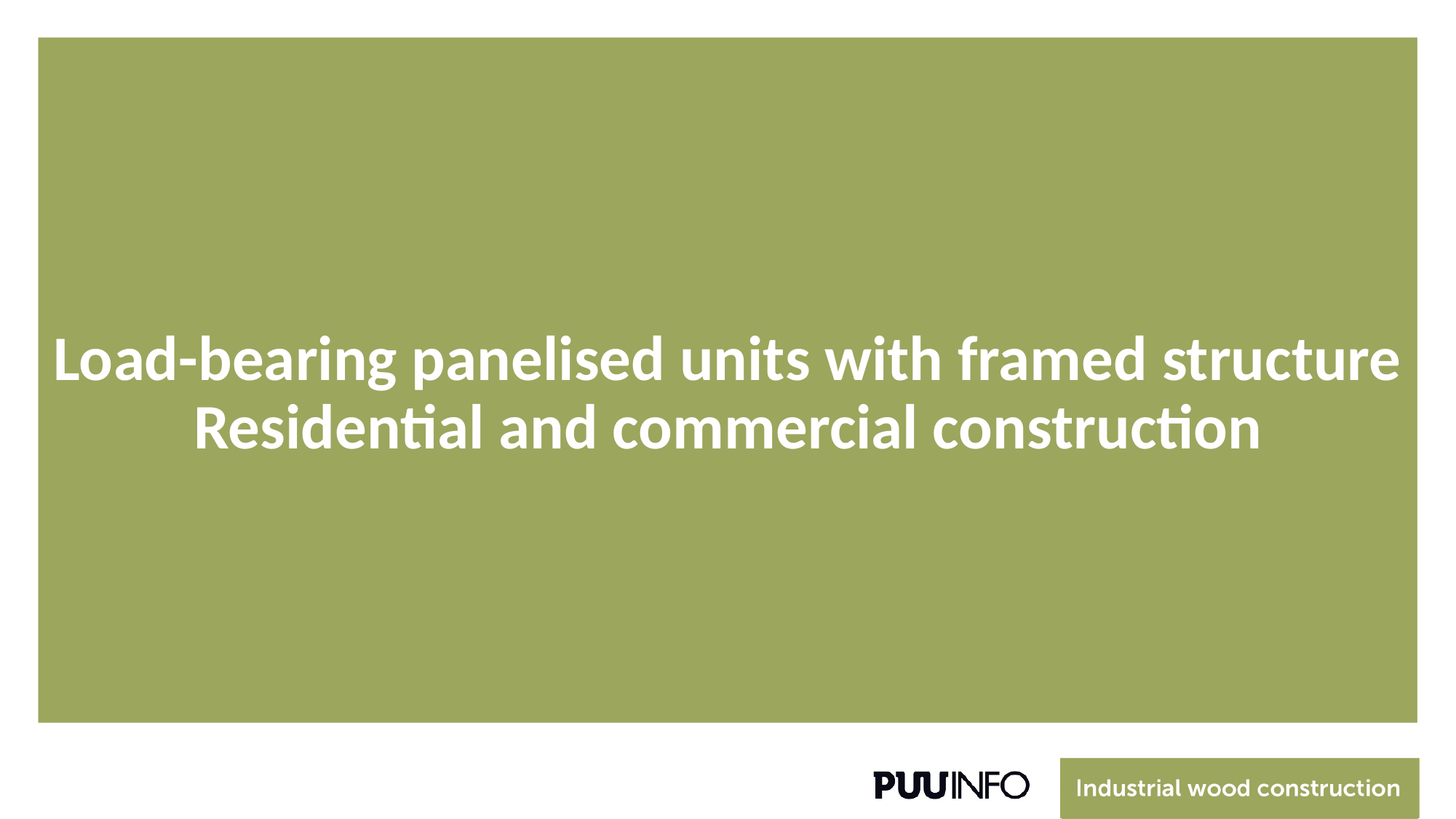

# Load-bearing panelised units with framed structure Residential and commercial construction